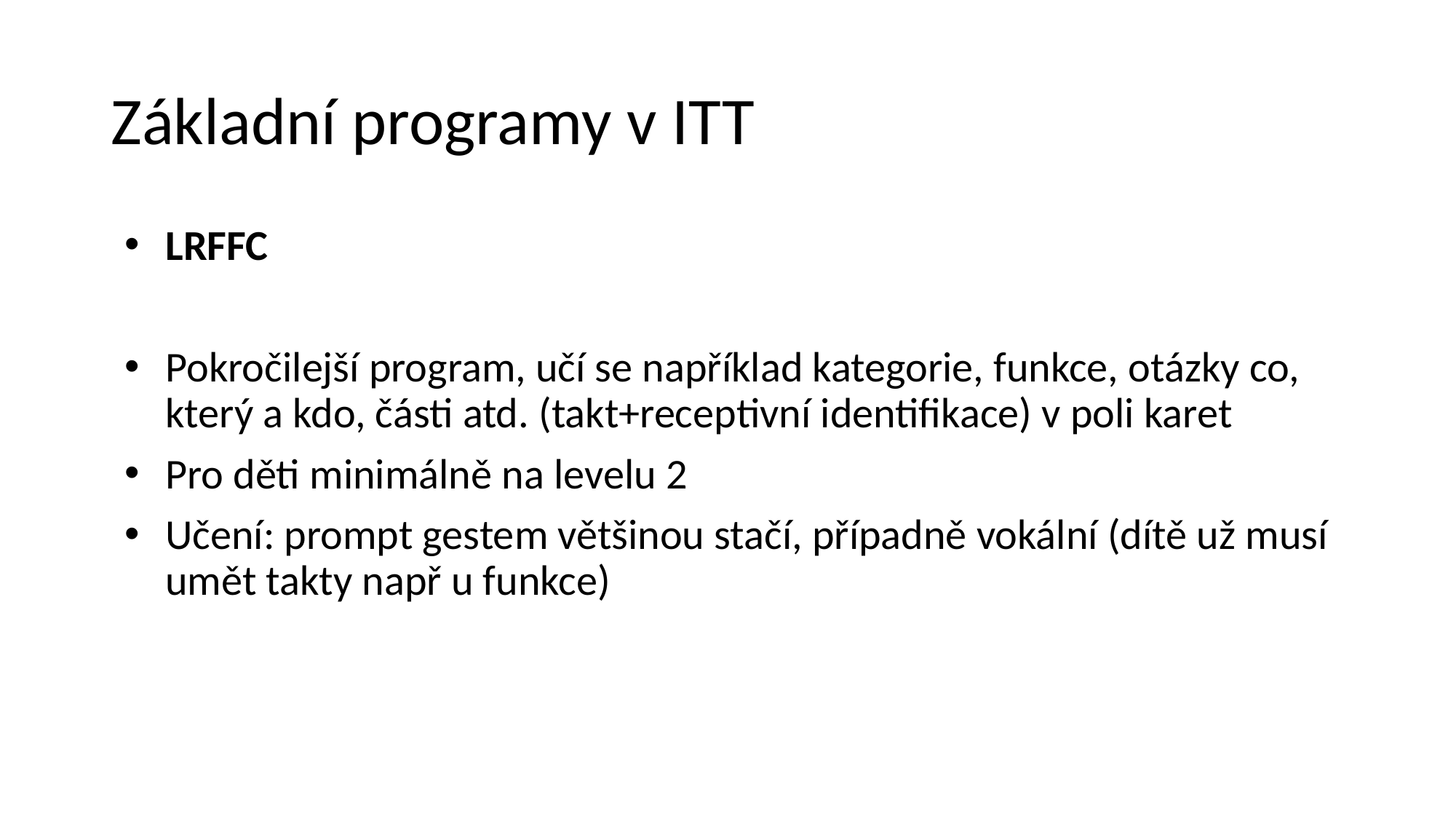

# Základní programy v ITT
LRFFC

Pokročilejší program, učí se například kategorie, funkce, otázky co, který a kdo, části atd. (takt+receptivní identifikace) v poli karet
Pro děti minimálně na levelu 2
Učení: prompt gestem většinou stačí, případně vokální (dítě už musí umět takty např u funkce)